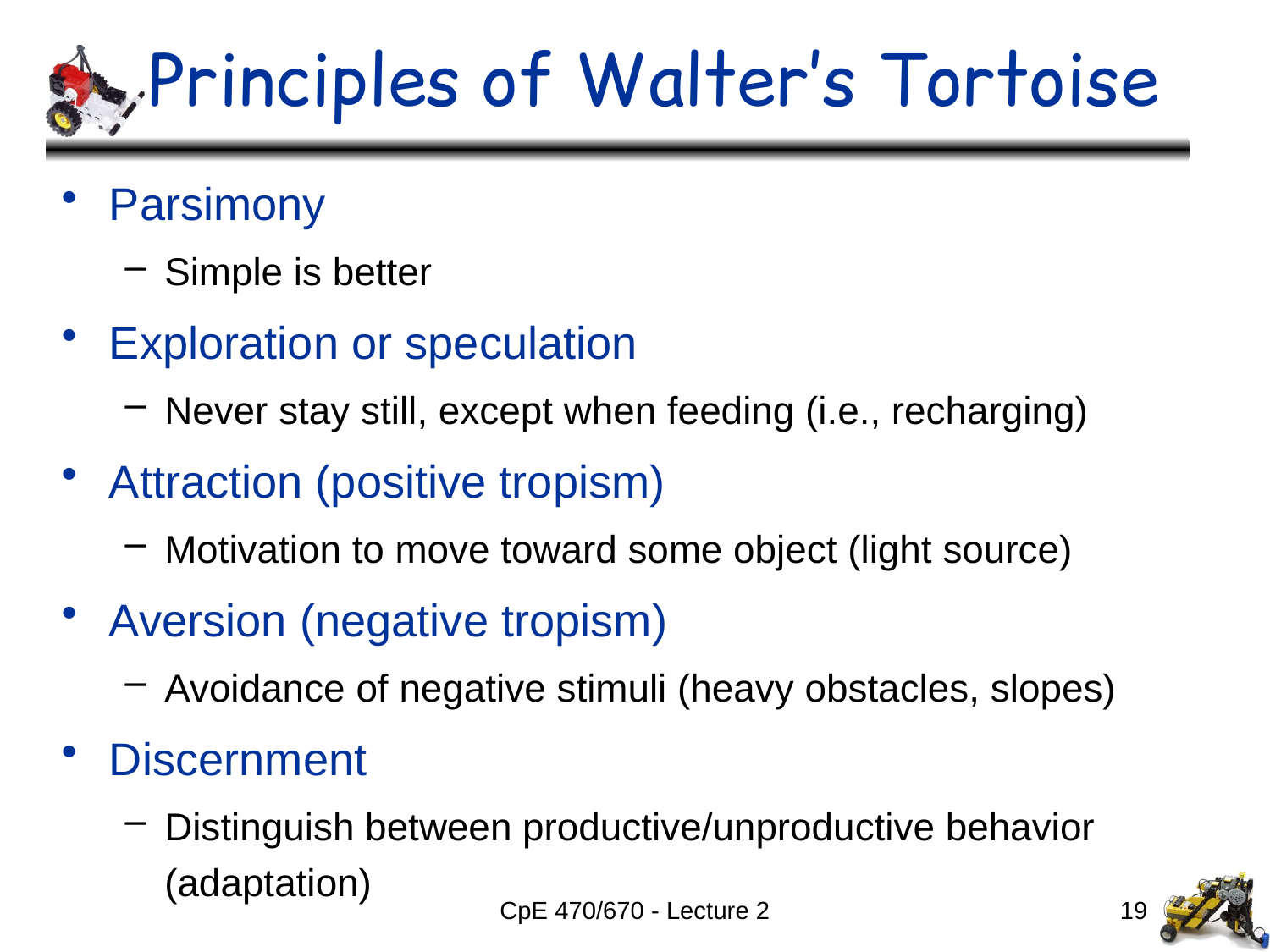

# Principles of Walter’s Tortoise
Parsimony
Simple is better
Exploration or speculation
Never stay still, except when feeding (i.e., recharging)
Attraction (positive tropism)
Motivation to move toward some object (light source)
Aversion (negative tropism)
Avoidance of negative stimuli (heavy obstacles, slopes)
Discernment
Distinguish between productive/unproductive behavior (adaptation)
CpE 470/670 - Lecture 2
19